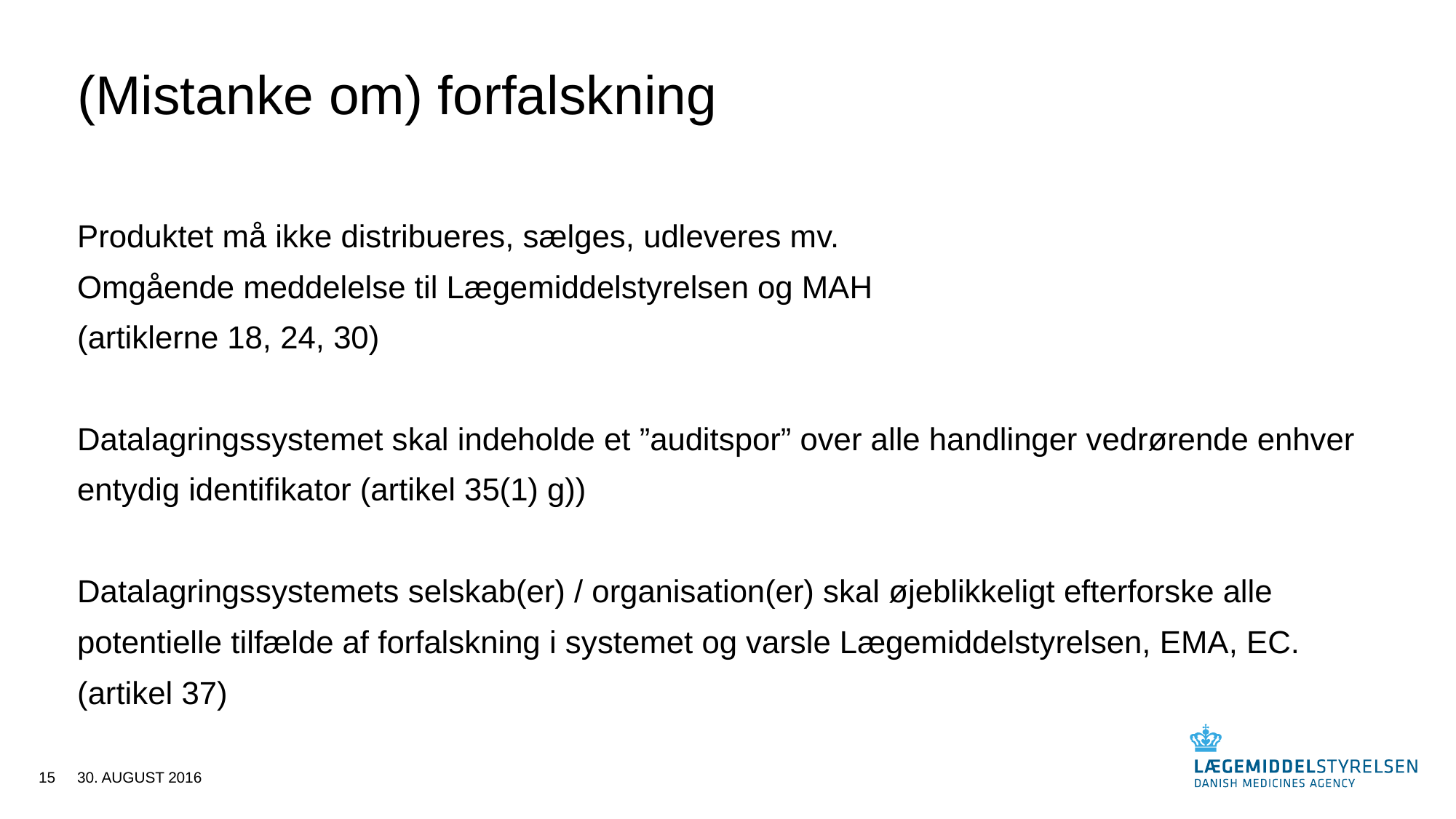

# (Mistanke om) forfalskning
Produktet må ikke distribueres, sælges, udleveres mv.
Omgående meddelelse til Lægemiddelstyrelsen og MAH
(artiklerne 18, 24, 30)

Datalagringssystemet skal indeholde et ”auditspor” over alle handlinger vedrørende enhver
entydig identifikator (artikel 35(1) g))

Datalagringssystemets selskab(er) / organisation(er) skal øjeblikkeligt efterforske alle
potentielle tilfælde af forfalskning i systemet og varsle Lægemiddelstyrelsen, EMA, EC.
(artikel 37)

15
30. august 2016